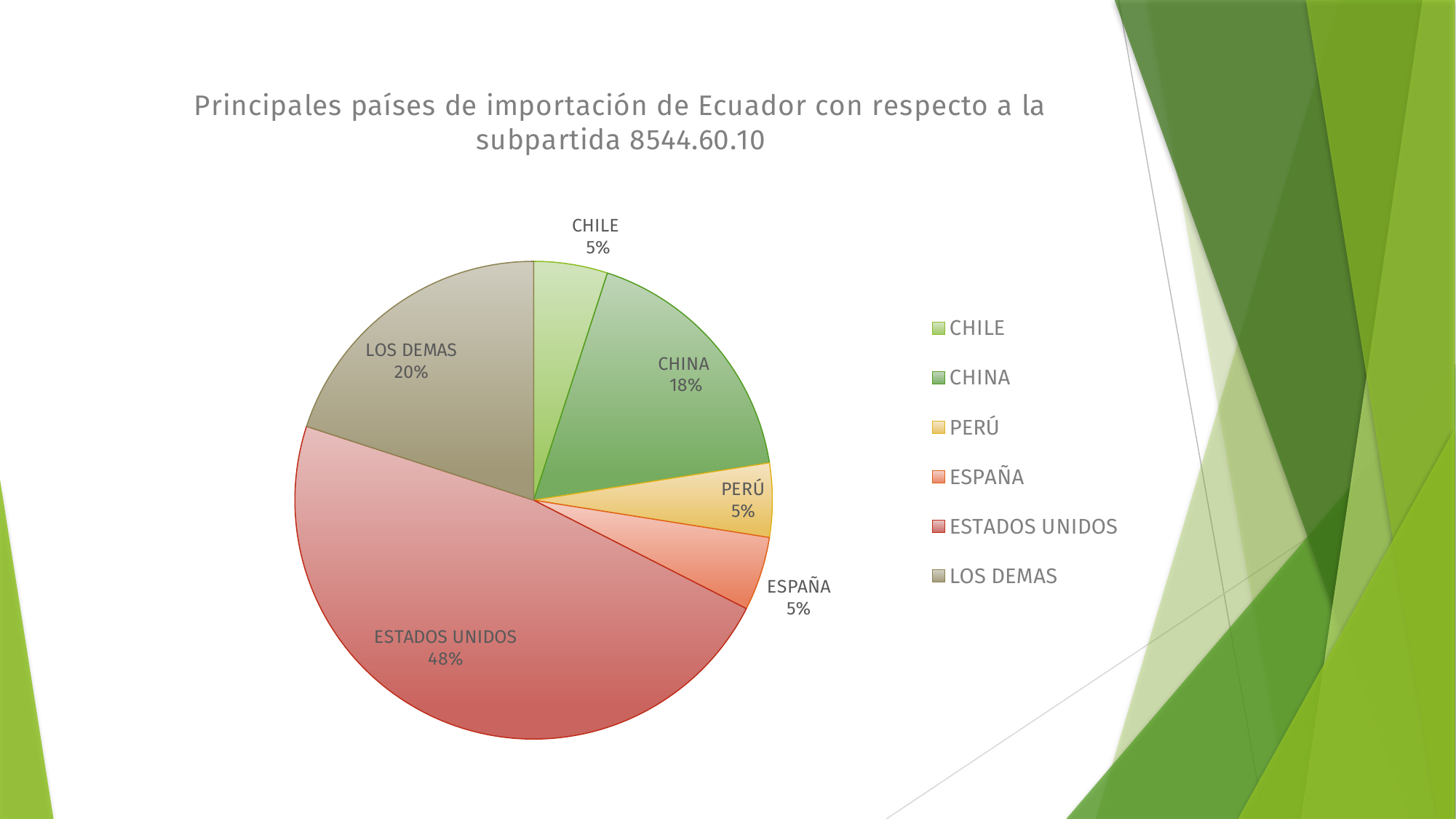

### Chart: Principales países de importación de Ecuador con respecto a la subpartida 8544.60.10

| Category | Total |
|---|---|
| CHILE  | 0.05 |
| CHINA  | 0.175 |
| PERÚ | 0.05 |
| ESPAÑA | 0.05 |
| ESTADOS UNIDOS | 0.475 |
| LOS DEMAS | 0.19999999999999998 |